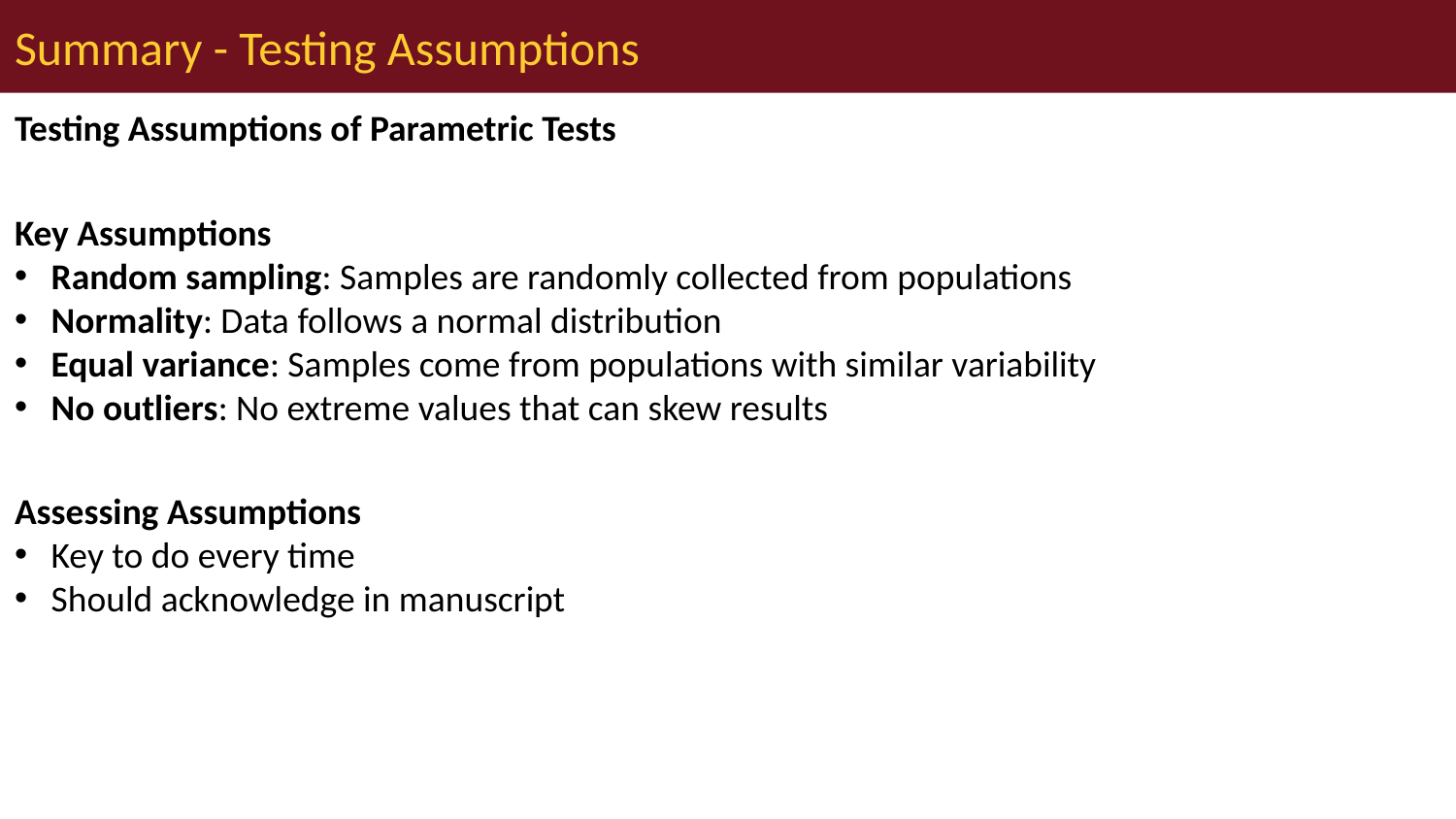

# Summary - Testing Assumptions
Testing Assumptions of Parametric Tests
Key Assumptions
Random sampling: Samples are randomly collected from populations
Normality: Data follows a normal distribution
Equal variance: Samples come from populations with similar variability
No outliers: No extreme values that can skew results
Assessing Assumptions
Key to do every time
Should acknowledge in manuscript